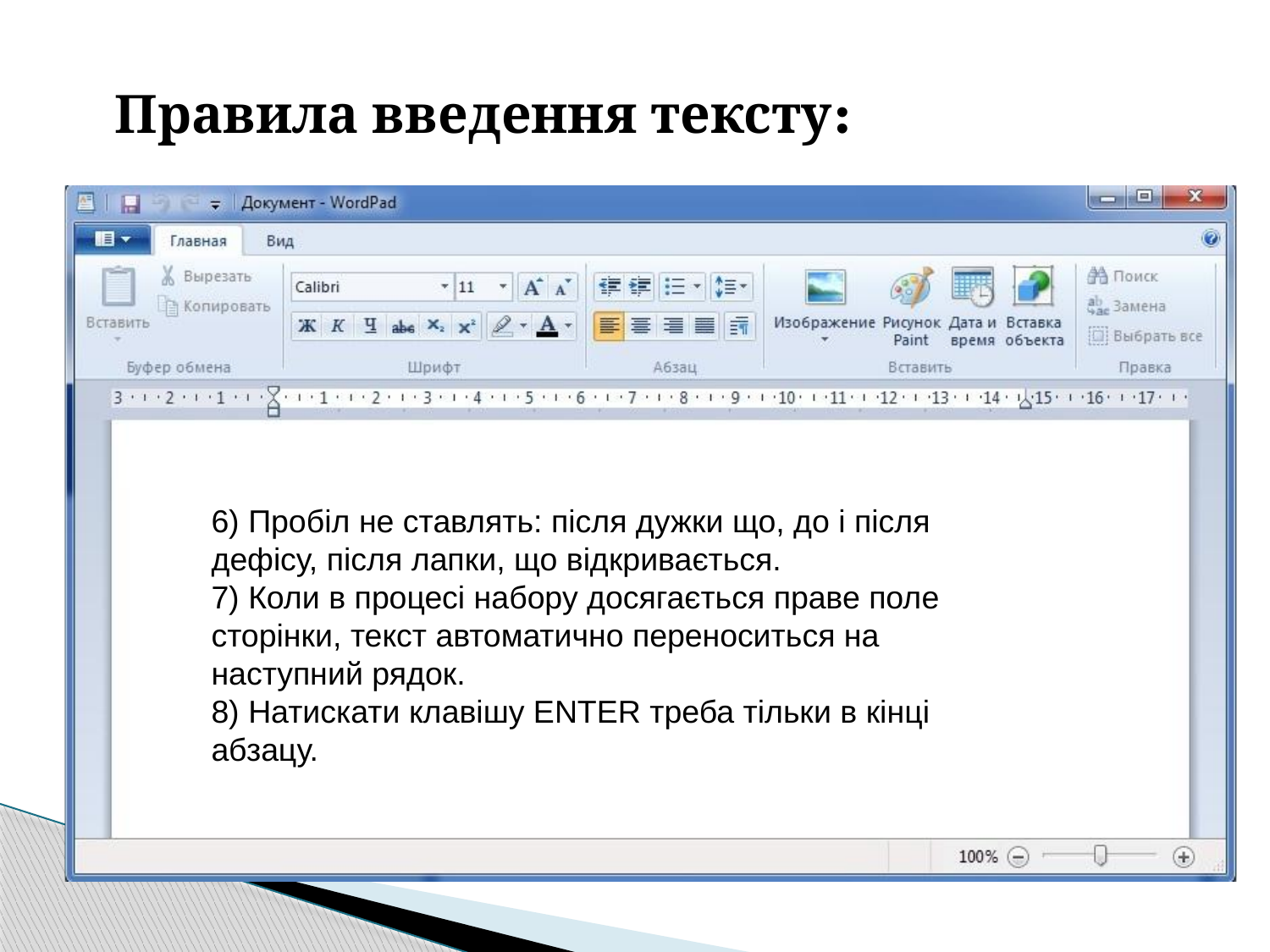

# Правила введення тексту:

6) Пробіл не ставлять: після дужки що, до і після дефісу, після лапки, що відкривається.
7) Коли в процесі набору досягається праве поле сторінки, текст автоматично переноситься на наступний рядок.
8) Натискати клавішу ENTER треба тільки в кінці абзацу.